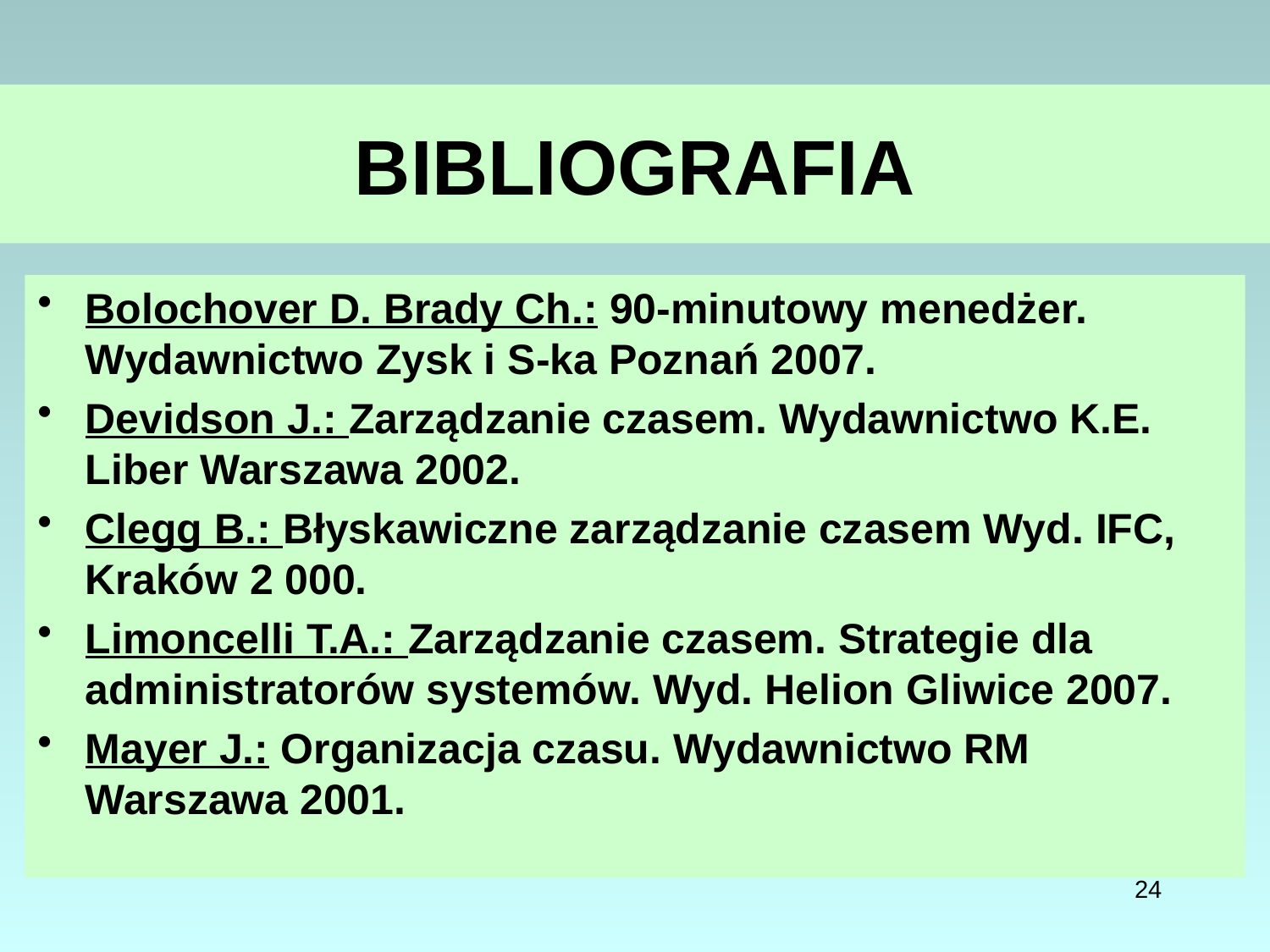

# BIBLIOGRAFIA
Bolochover D. Brady Ch.: 90-minutowy menedżer. Wydawnictwo Zysk i S-ka Poznań 2007.
Devidson J.: Zarządzanie czasem. Wydawnictwo K.E. Liber Warszawa 2002.
Clegg B.: Błyskawiczne zarządzanie czasem Wyd. IFC, Kraków 2 000.
Limoncelli T.A.: Zarządzanie czasem. Strategie dla administratorów systemów. Wyd. Helion Gliwice 2007.
Mayer J.: Organizacja czasu. Wydawnictwo RM Warszawa 2001.
24